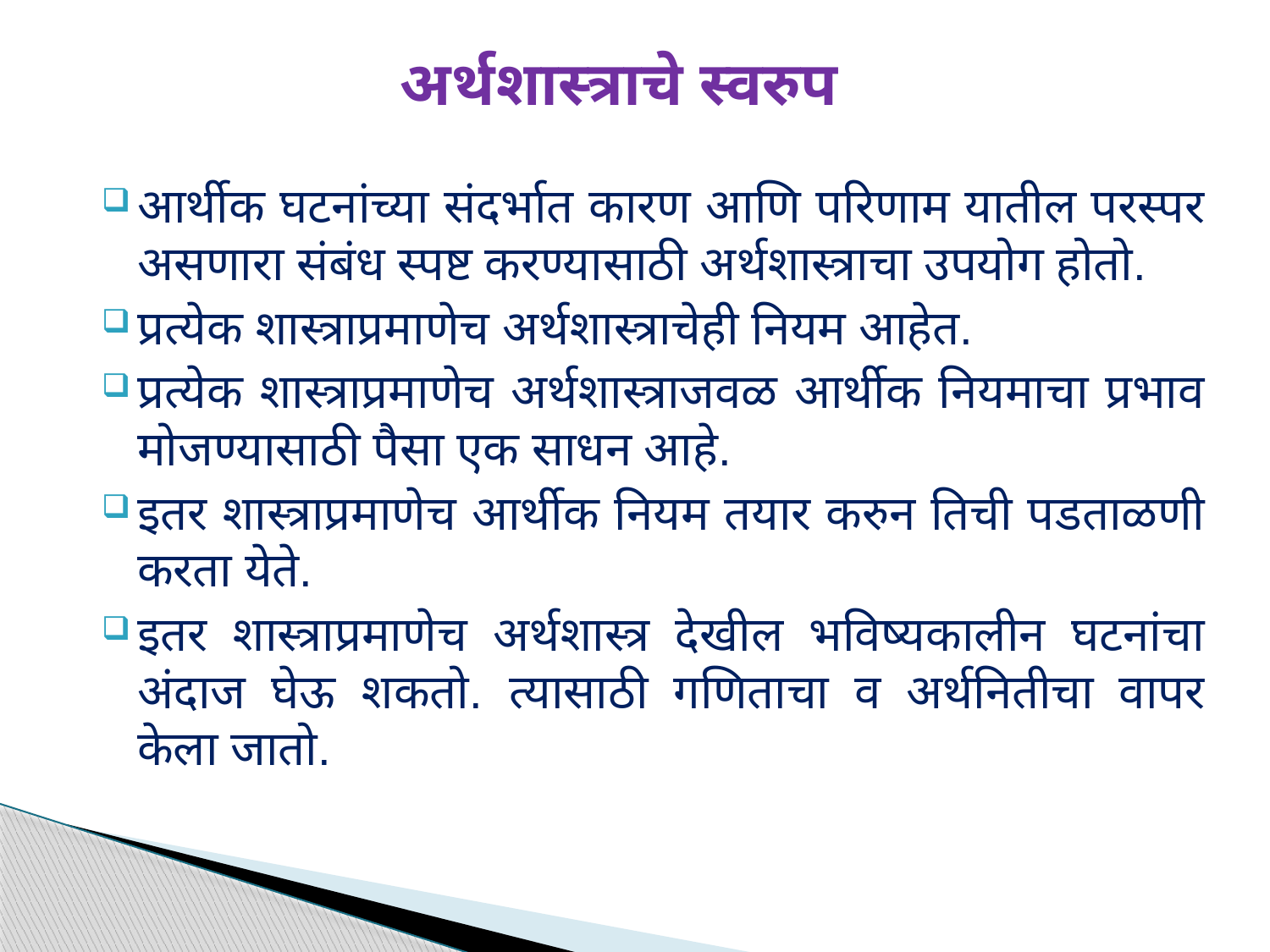

# अर्थशास्त्राचे स्वरुप
आर्थीक घटनांच्या संदर्भात कारण आणि परिणाम यातील परस्पर असणारा संबंध स्पष्ट करण्यासाठी अर्थशास्त्राचा उपयोग होतो.
प्रत्येक शास्त्राप्रमाणेच अर्थशास्त्राचेही नियम आहेत.
प्रत्येक शास्त्राप्रमाणेच अर्थशास्त्राजवळ आर्थीक नियमाचा प्रभाव मोजण्यासाठी पैसा एक साधन आहे.
इतर शास्त्राप्रमाणेच आर्थीक नियम तयार करुन तिची पडताळणी करता येते.
इतर शास्त्राप्रमाणेच अर्थशास्त्र देखील भविष्यकालीन घटनांचा अंदाज घेऊ शकतो. त्यासाठी गणिताचा व अर्थनितीचा वापर केला जातो.